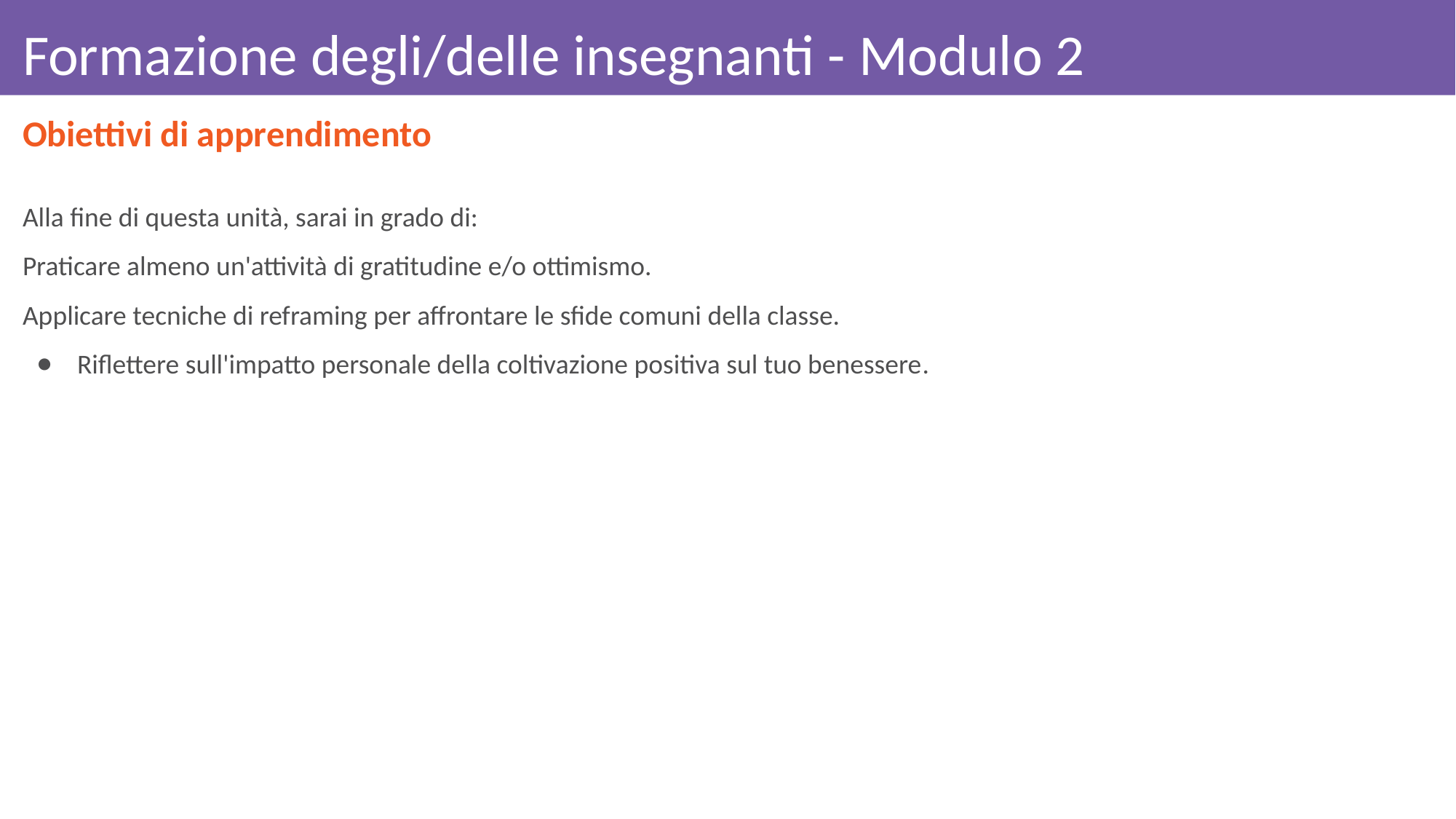

# Formazione degli/delle insegnanti - Modulo 2
Obiettivi di apprendimento
Alla fine di questa unità, sarai in grado di:
Praticare almeno un'attività di gratitudine e/o ottimismo.
Applicare tecniche di reframing per affrontare le sfide comuni della classe.
Riflettere sull'impatto personale della coltivazione positiva sul tuo benessere.